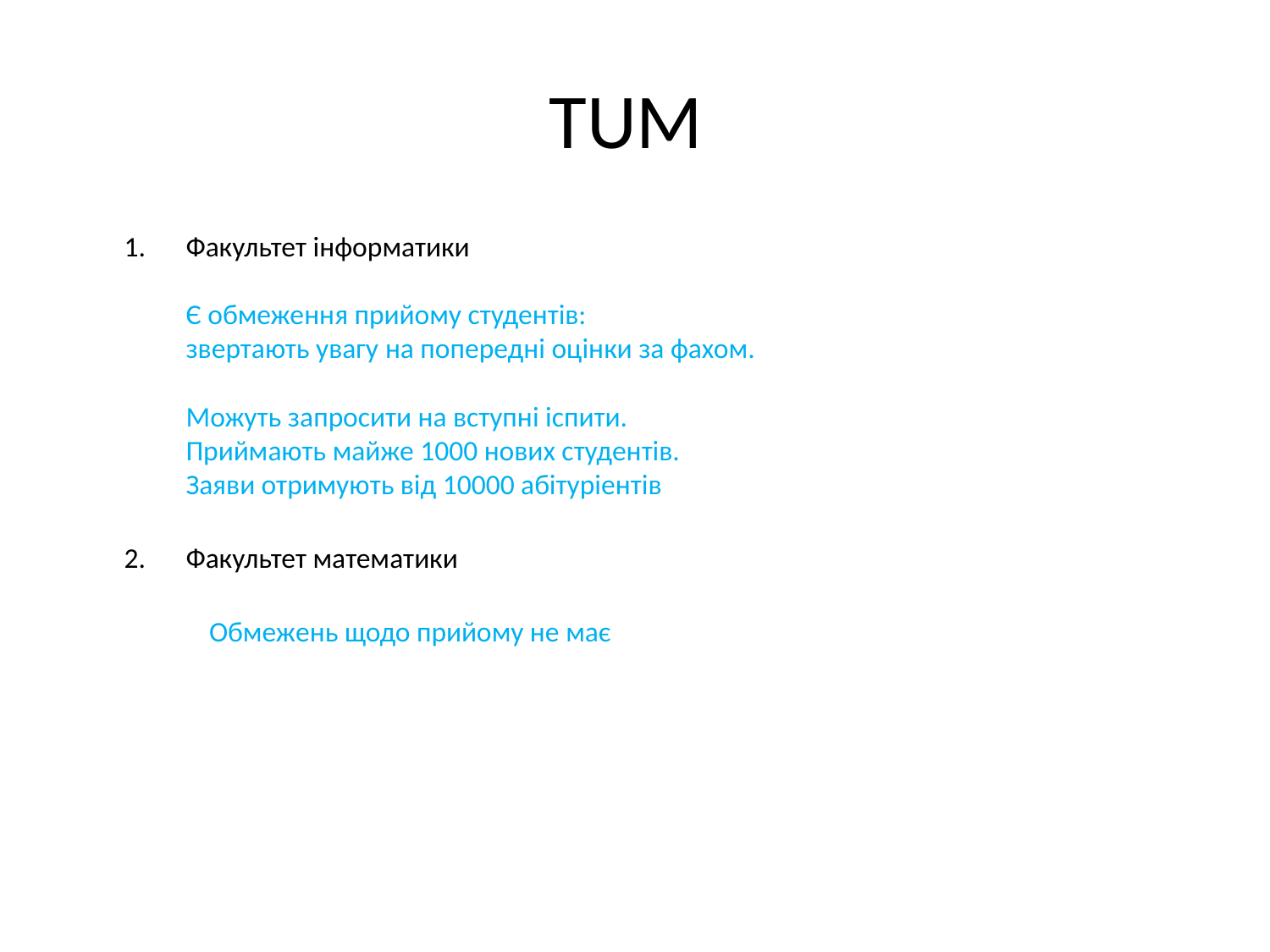

# TUM
Факультет інформатики
Є обмеження прийому студентів:
звертають увагу на попередні оцінки за фахом.
Можуть запросити на вступні іспити.
Приймають майже 1000 нових студентів.
Заяви отримують від 10000 абітуріентів
Факультет математики
 	Обмежень щодо прийому не має